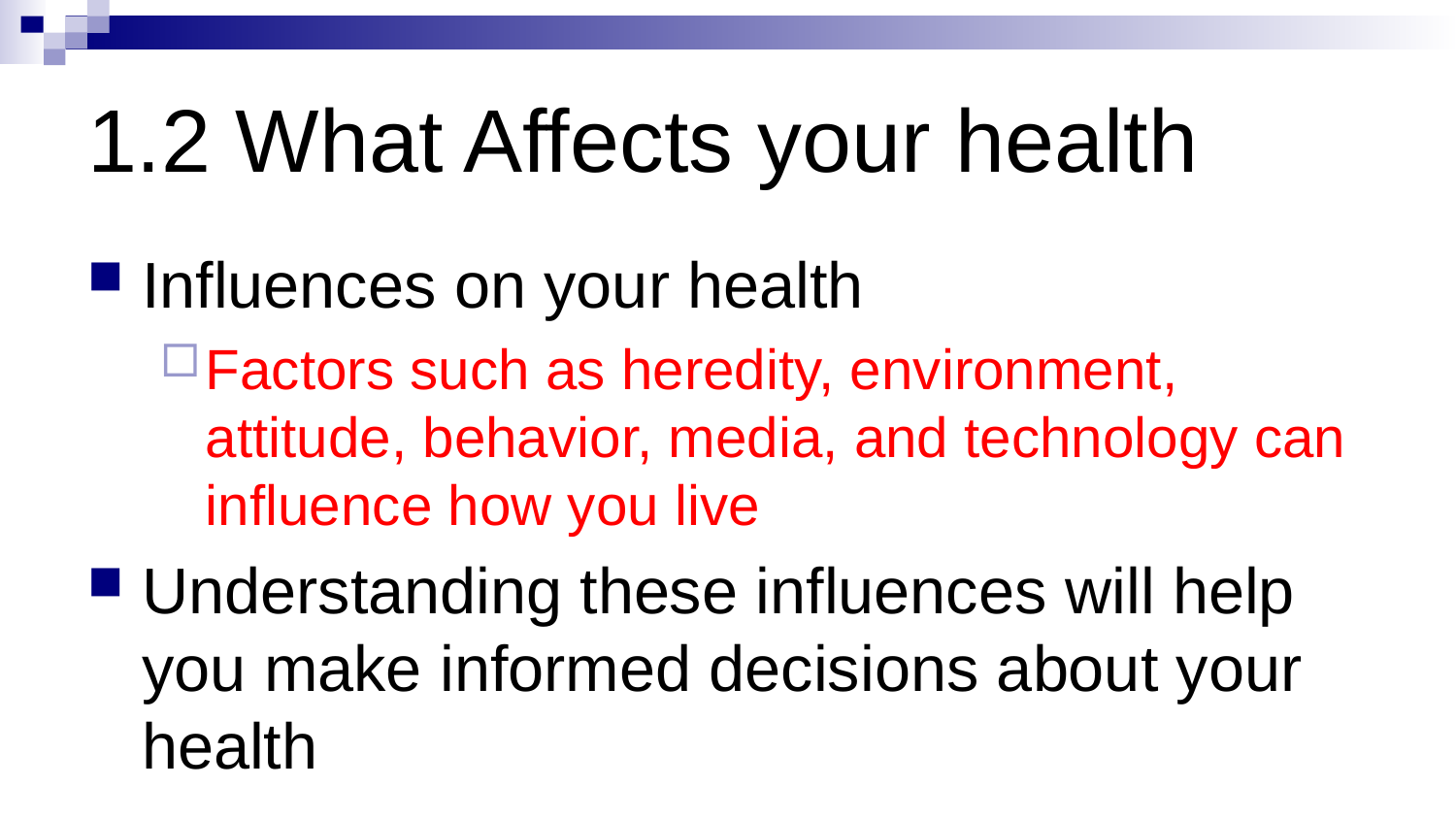

# 1.2 What Affects your health
Influences on your health
Factors such as heredity, environment, attitude, behavior, media, and technology can influence how you live
Understanding these influences will help you make informed decisions about your health